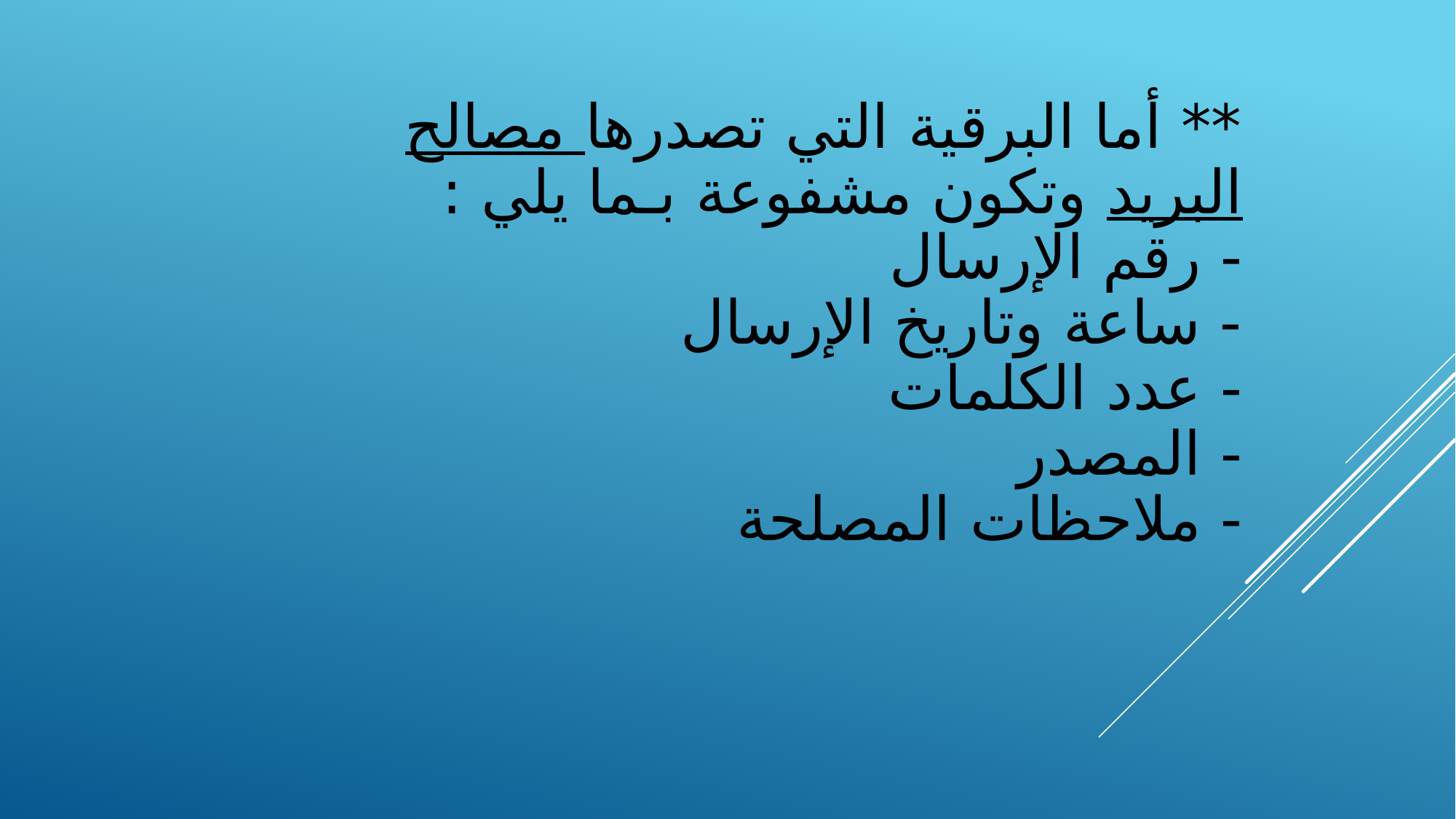

** أما البرقية التي تصدرها مصالح البريد وتكون مشفوعة بـما يلي :
- رقم الإرسال
- ساعة وتاريخ الإرسال
- عدد الكلمات
- المصدر
- ملاحظات المصلحة